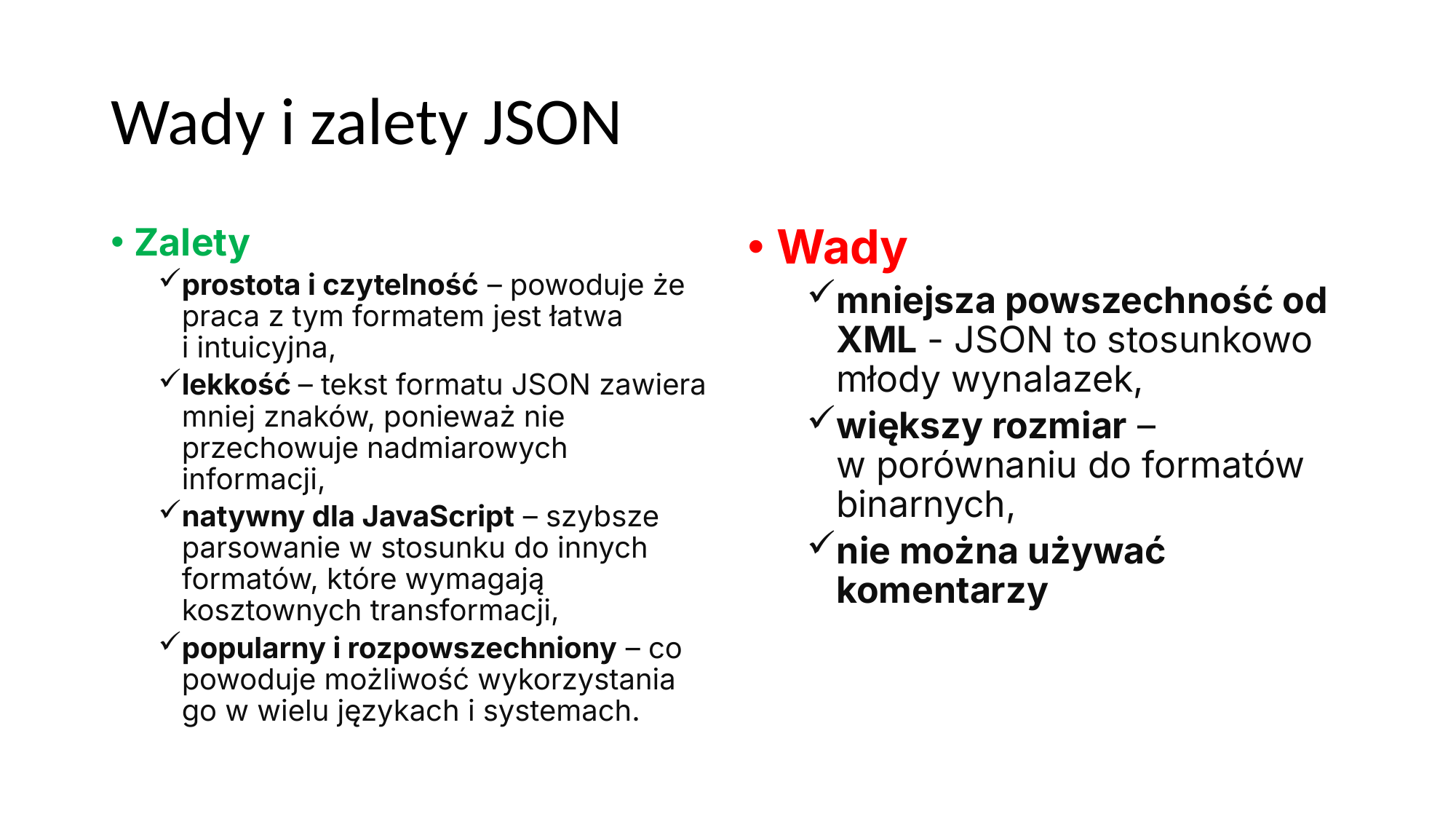

# Wady i zalety JSON
Zalety
prostota i czytelność – powoduje że praca z tym formatem jest łatwa i intuicyjna,
lekkość – tekst formatu JSON zawiera mniej znaków, ponieważ nie przechowuje nadmiarowych informacji,
natywny dla JavaScript – szybsze parsowanie w stosunku do innych formatów, które wymagają kosztownych transformacji,
popularny i rozpowszechniony – co powoduje możliwość wykorzystania go w wielu językach i systemach.

Wady
mniejsza powszechność od XML - JSON to stosunkowo młody wynalazek,
większy rozmiar – w porównaniu do formatów binarnych,
nie można używać komentarzy